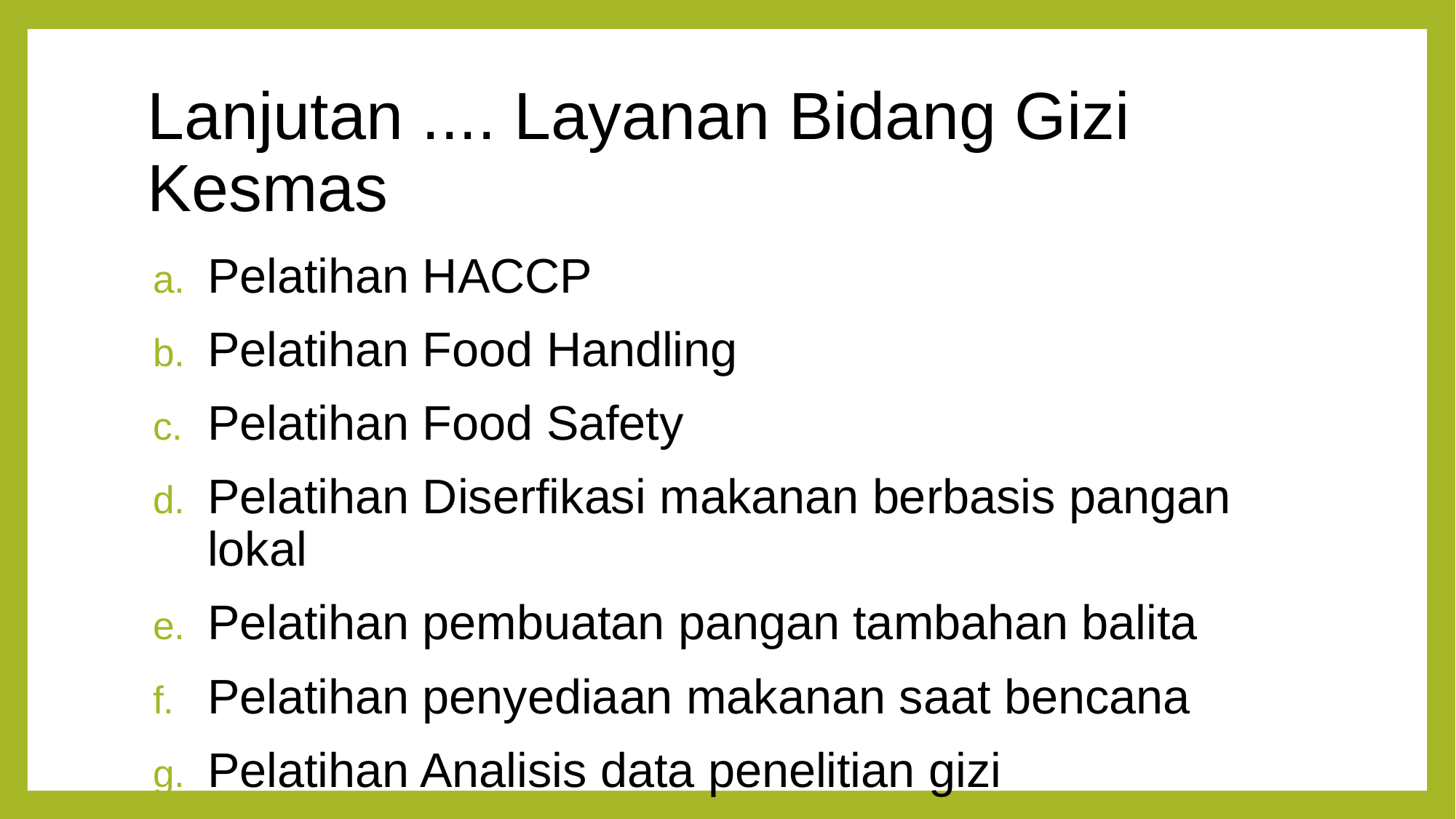

# Lanjutan .... Layanan Bidang Gizi Kesmas
Pelatihan HACCP
Pelatihan Food Handling
Pelatihan Food Safety
Pelatihan Diserfikasi makanan berbasis pangan lokal
Pelatihan pembuatan pangan tambahan balita
Pelatihan penyediaan makanan saat bencana
Pelatihan Analisis data penelitian gizi